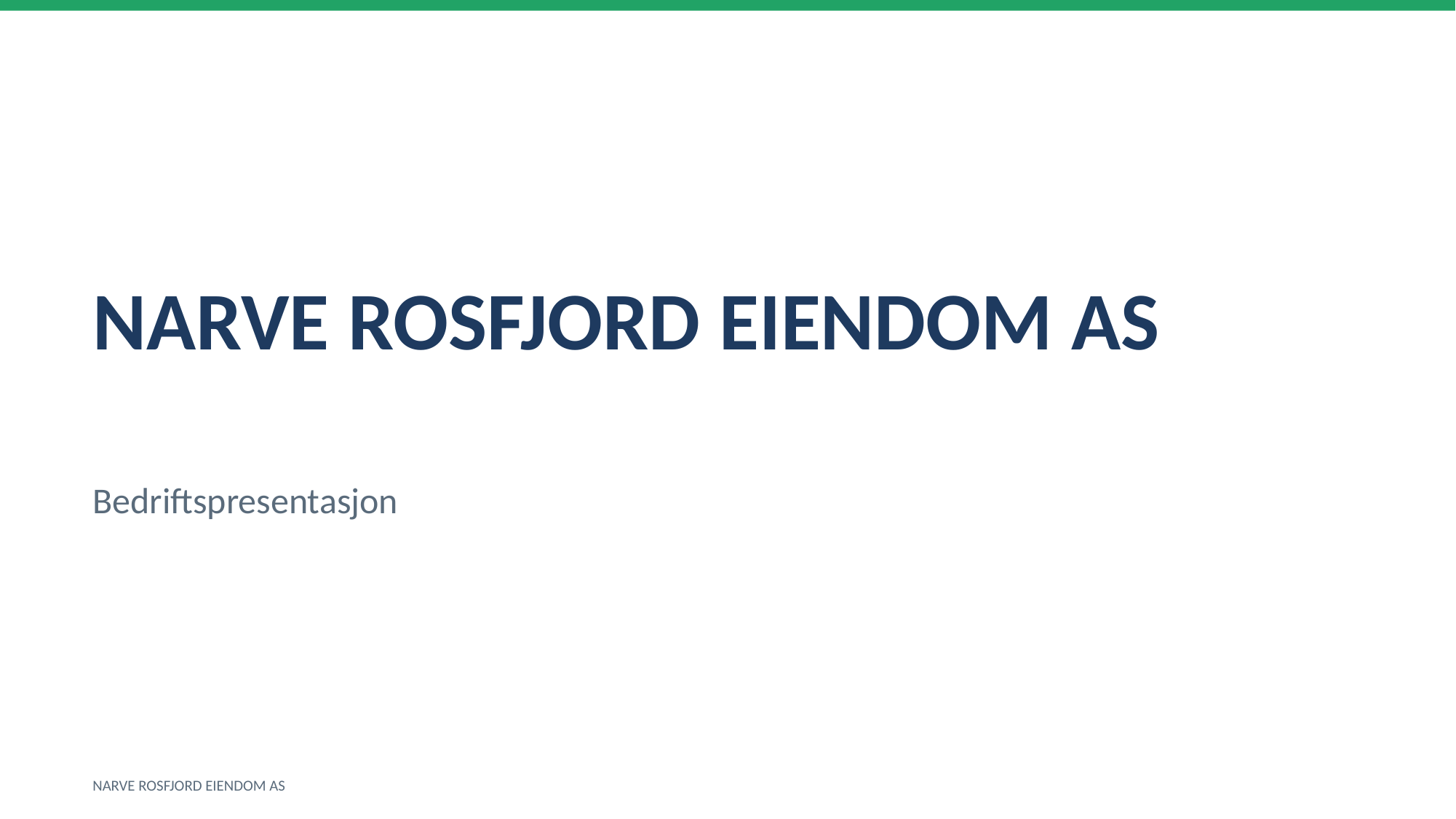

NARVE ROSFJORD EIENDOM AS
Bedriftspresentasjon
NARVE ROSFJORD EIENDOM AS